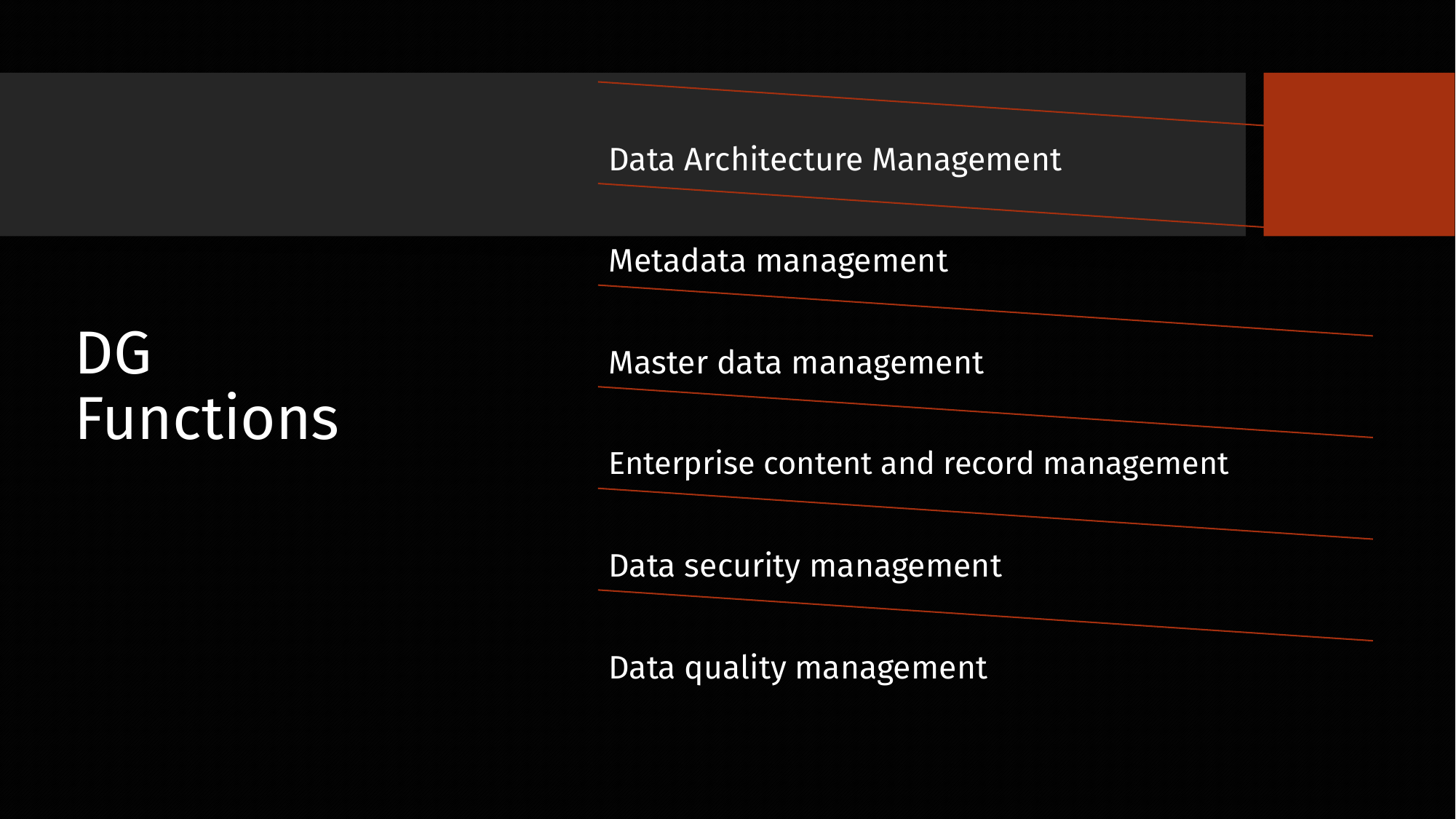

# DG Functions
Data Architecture Management
Metadata management
Master data management
Enterprise content and record management
Data security management
Data quality management